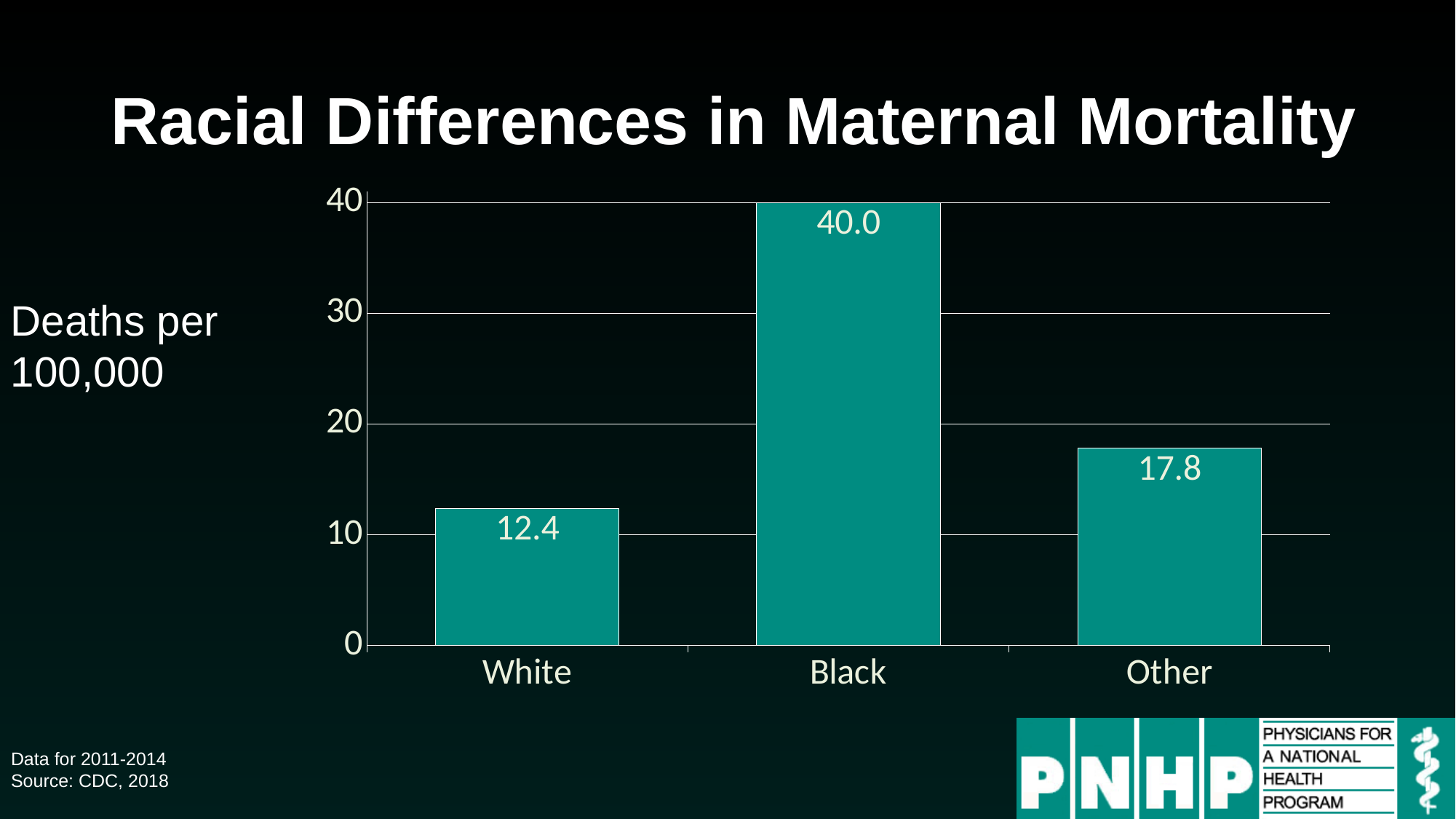

# Racial Differences in Maternal Mortality

### Chart

| Category | Life Expectancy at Birth |
|---|---|
| White | 12.4 |
| Black | 40.0 |
| Other | 17.8 |
Deaths per 100,000
Data for 2011-2014
Source: CDC, 2018